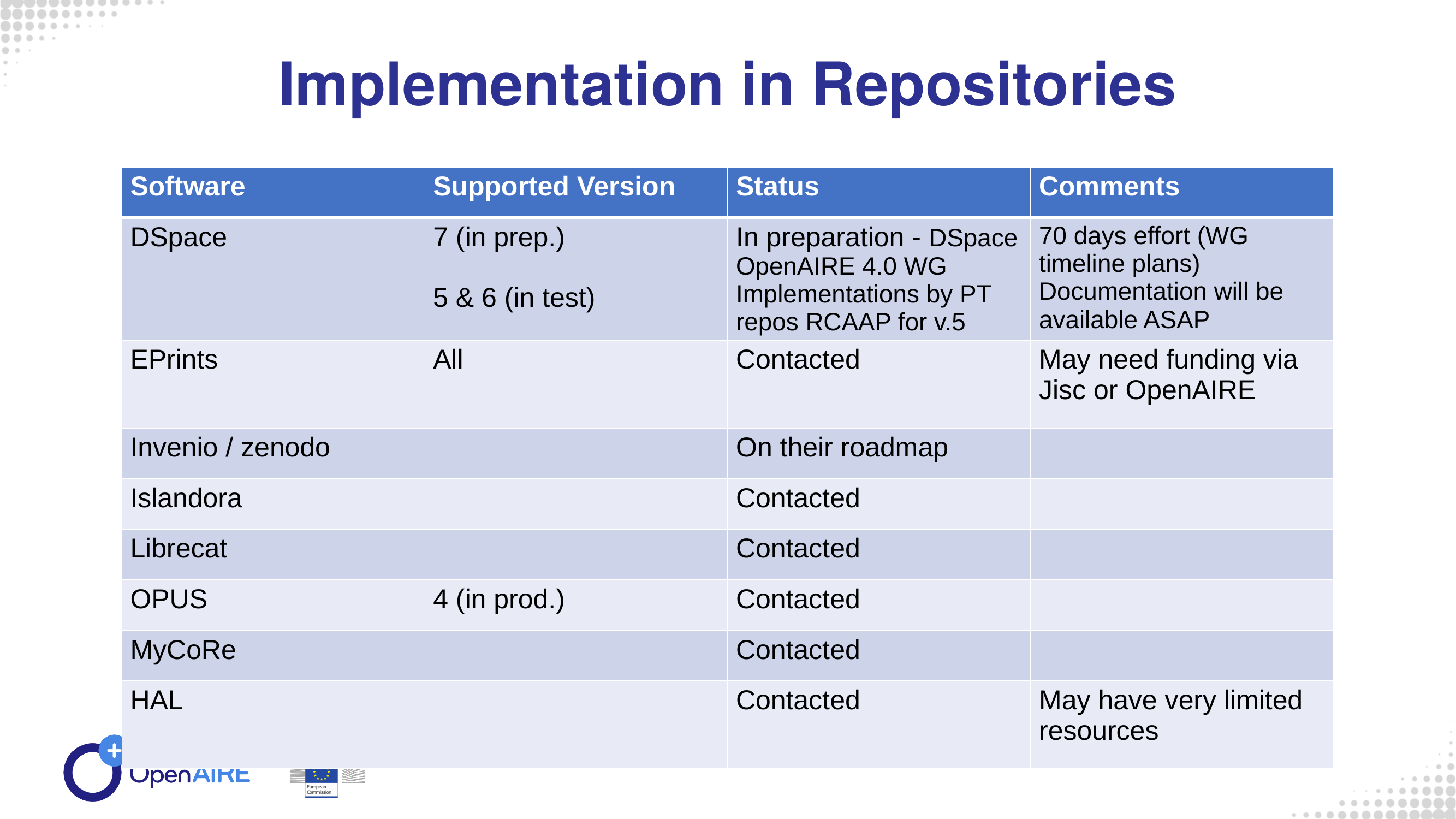

Implementation in Repositories
| Software | Supported Version | Status | Comments |
| --- | --- | --- | --- |
| DSpace | 7 (in prep.) 5 & 6 (in test) | In preparation - DSpace OpenAIRE 4.0 WG Implementations by PT repos RCAAP for v.5 | 70 days effort (WG timeline plans) Documentation will be available ASAP |
| EPrints | All | Contacted | May need funding via Jisc or OpenAIRE |
| Invenio / zenodo |  | On their roadmap |  |
| Islandora |  | Contacted |  |
| Librecat |  | Contacted |  |
| OPUS | 4 (in prod.) | Contacted |  |
| MyCoRe |  | Contacted |  |
| HAL |  | Contacted | May have very limited resources |